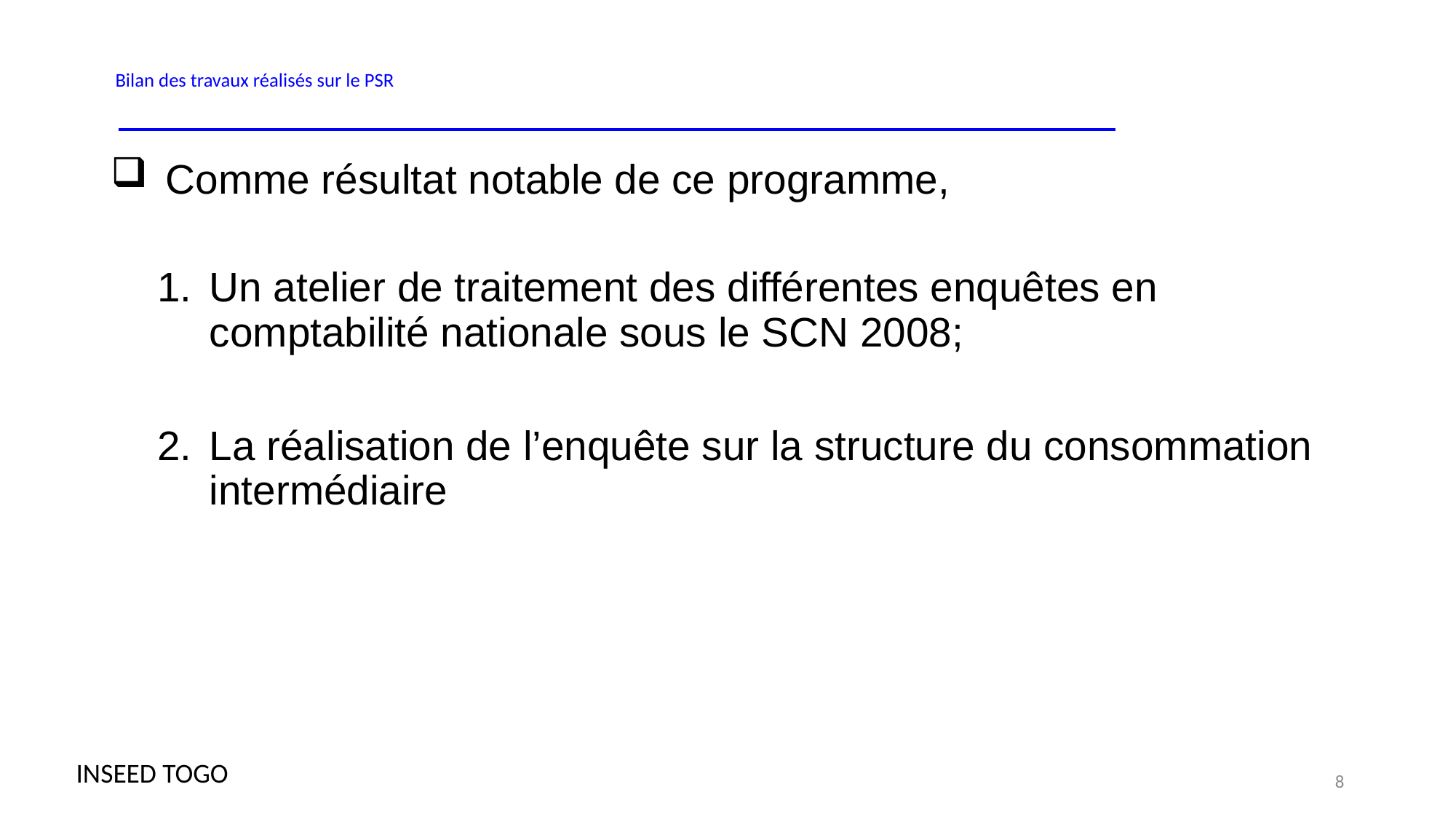

# Bilan des travaux réalisés sur le PSR
Comme résultat notable de ce programme,

Un atelier de traitement des différentes enquêtes en comptabilité nationale sous le SCN 2008;

La réalisation de l’enquête sur la structure du consommation intermédiaire

INSEED TOGO
8